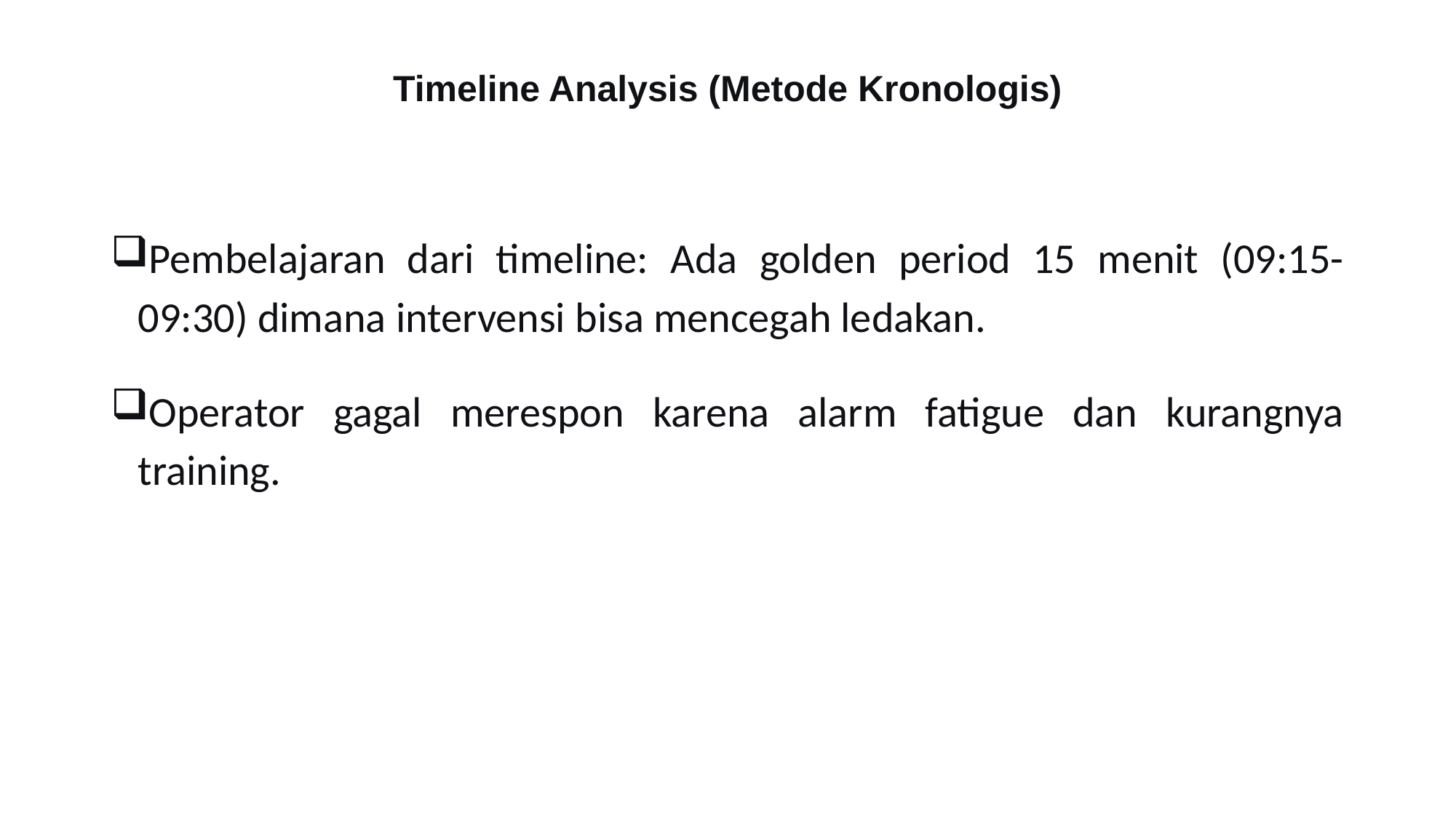

# Timeline Analysis (Metode Kronologis)
Pembelajaran dari timeline: Ada golden period 15 menit (09:15-09:30) dimana intervensi bisa mencegah ledakan.
Operator gagal merespon karena alarm fatigue dan kurangnya training.